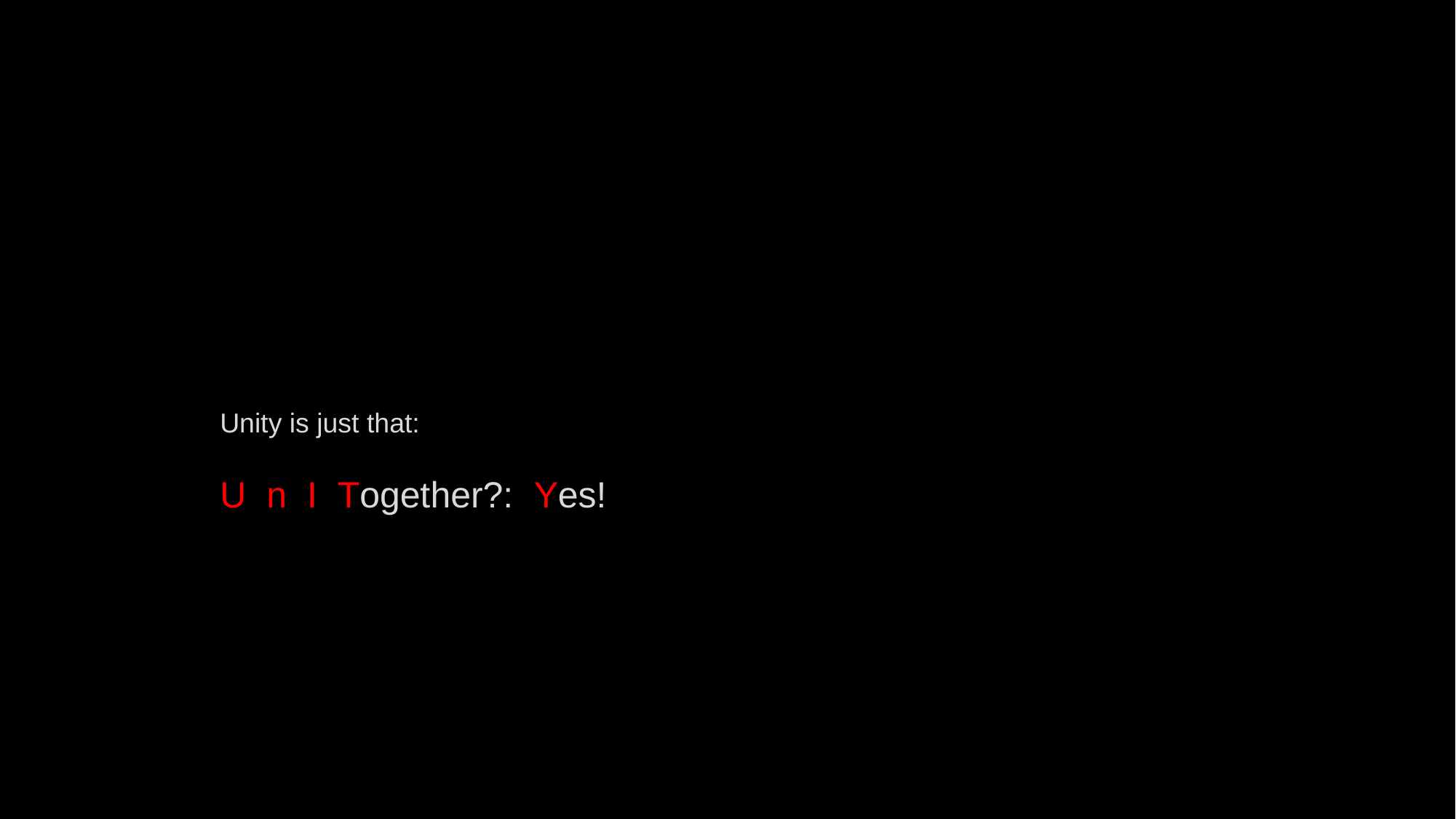

Unity is just that:

U  n  I  Together?:  Yes!